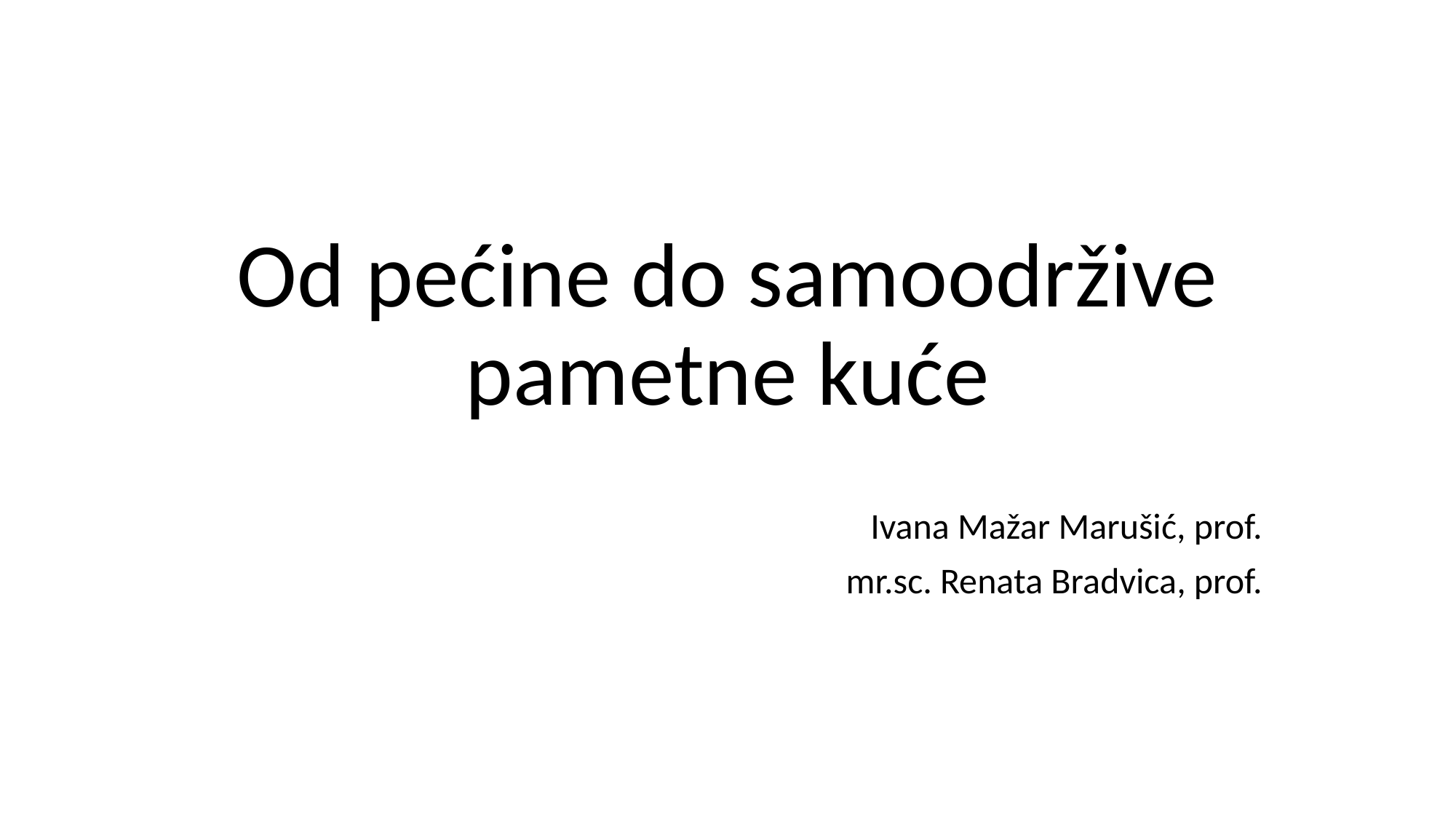

# Od pećine do samoodržive pametne kuće
Ivana Mažar Marušić, prof.
mr.sc. Renata Bradvica, prof.